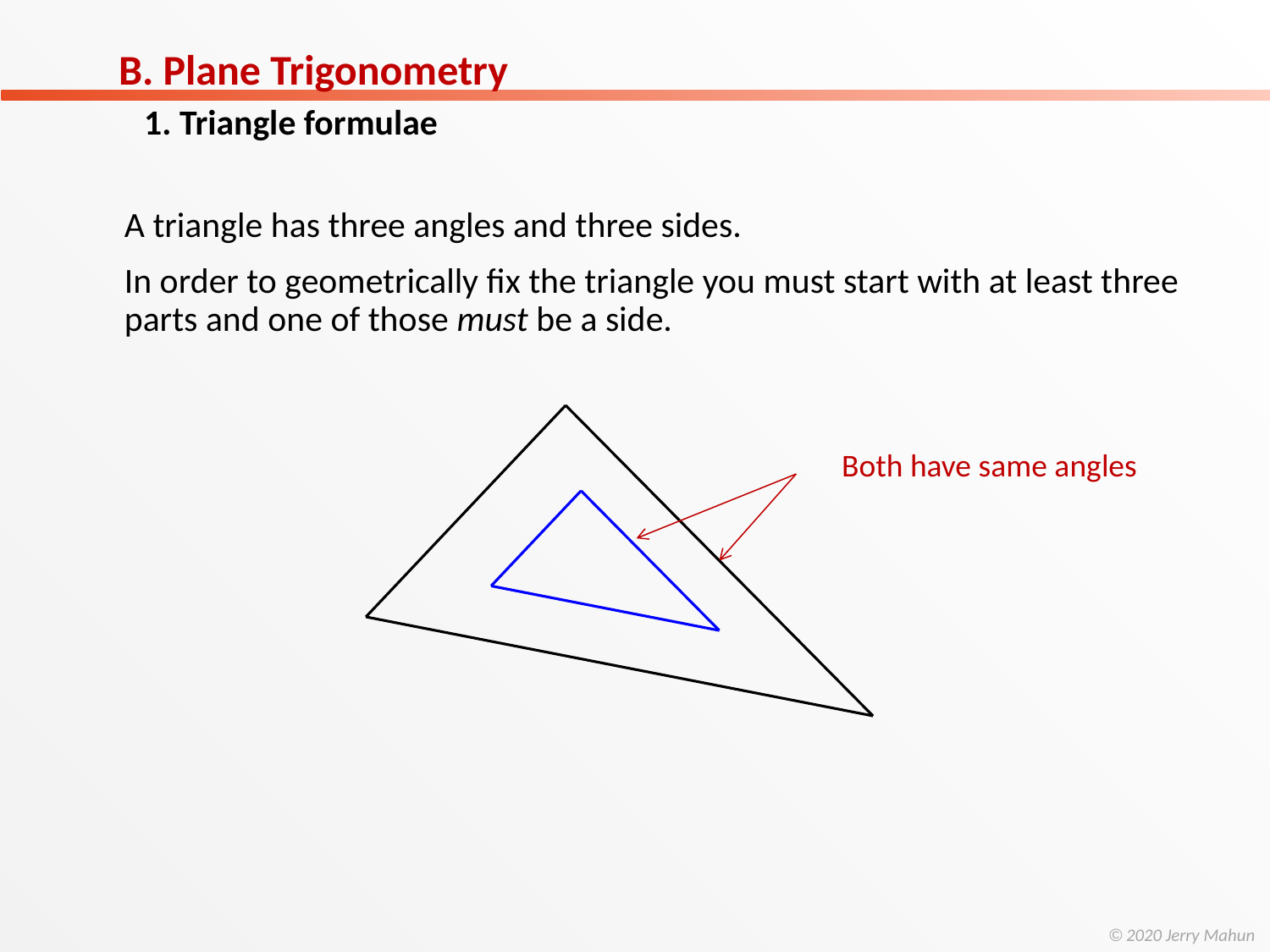

B. Plane Trigonometry
1. Triangle formulae

A triangle has three angles and three sides.
In order to geometrically fix the triangle you must start with at least three parts and one of those must be a side.

Both have same angles